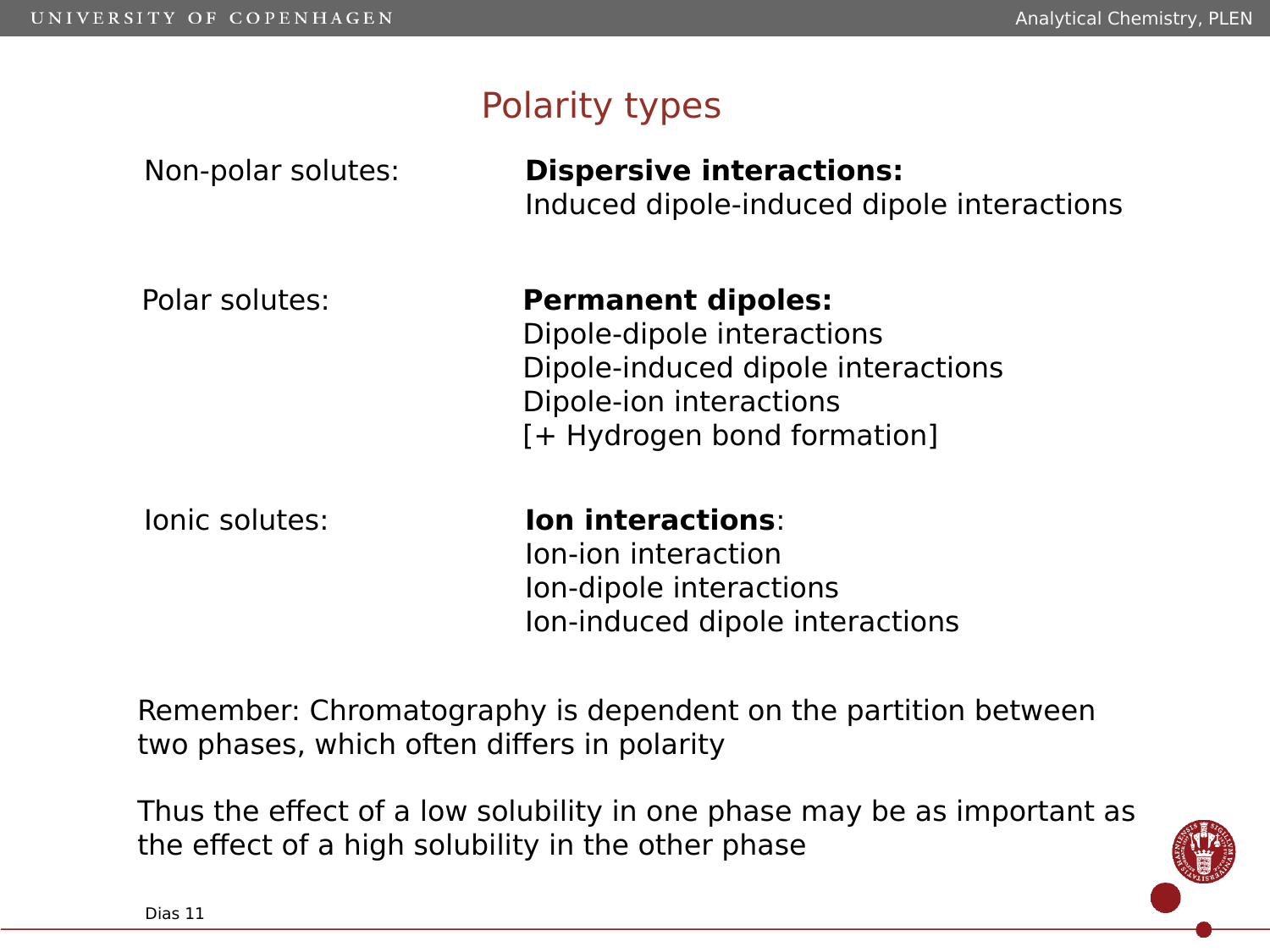

Analytical Chemistry, PLEN
# Polarity types
Non-polar solutes:	Dispersive interactions:
			Induced dipole-induced dipole interactions
Polar solutes:		Permanent dipoles:
			Dipole-dipole interactions
			Dipole-induced dipole interactions
			Dipole-ion interactions
			[+ Hydrogen bond formation]
Ionic solutes:		Ion interactions:
			Ion-ion interaction
			Ion-dipole interactions
			Ion-induced dipole interactions
Remember: Chromatography is dependent on the partition between two phases, which often differs in polarity

Thus the effect of a low solubility in one phase may be as important as the effect of a high solubility in the other phase
Dias 11